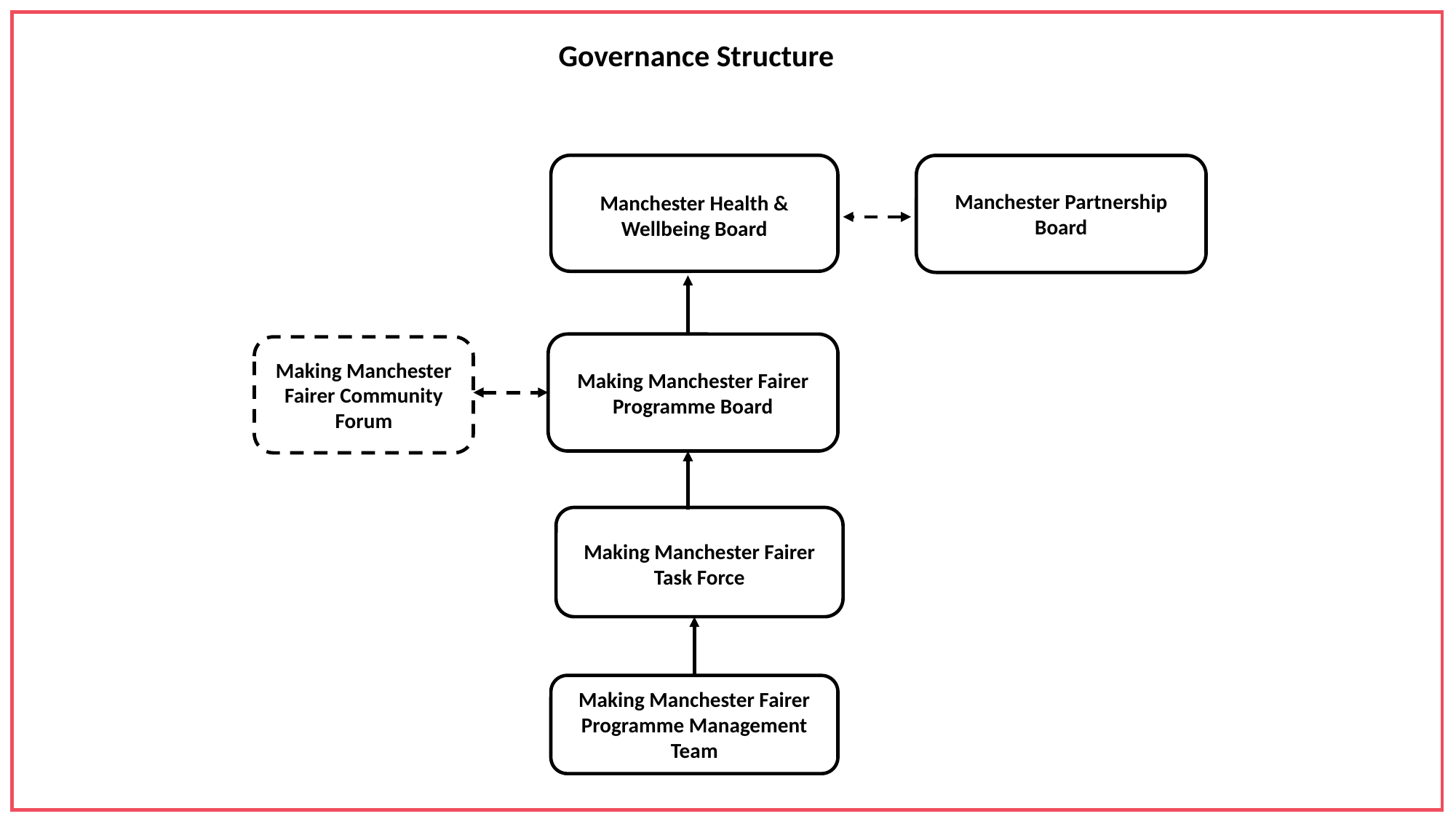

Governance Structure

Manchester Health & Wellbeing Board

Manchester Partnership Board
Making Manchester Fairer Programme Board
Making Manchester Fairer Community Forum

Making Manchester Fairer Task Force

Making Manchester Fairer Programme Management Team